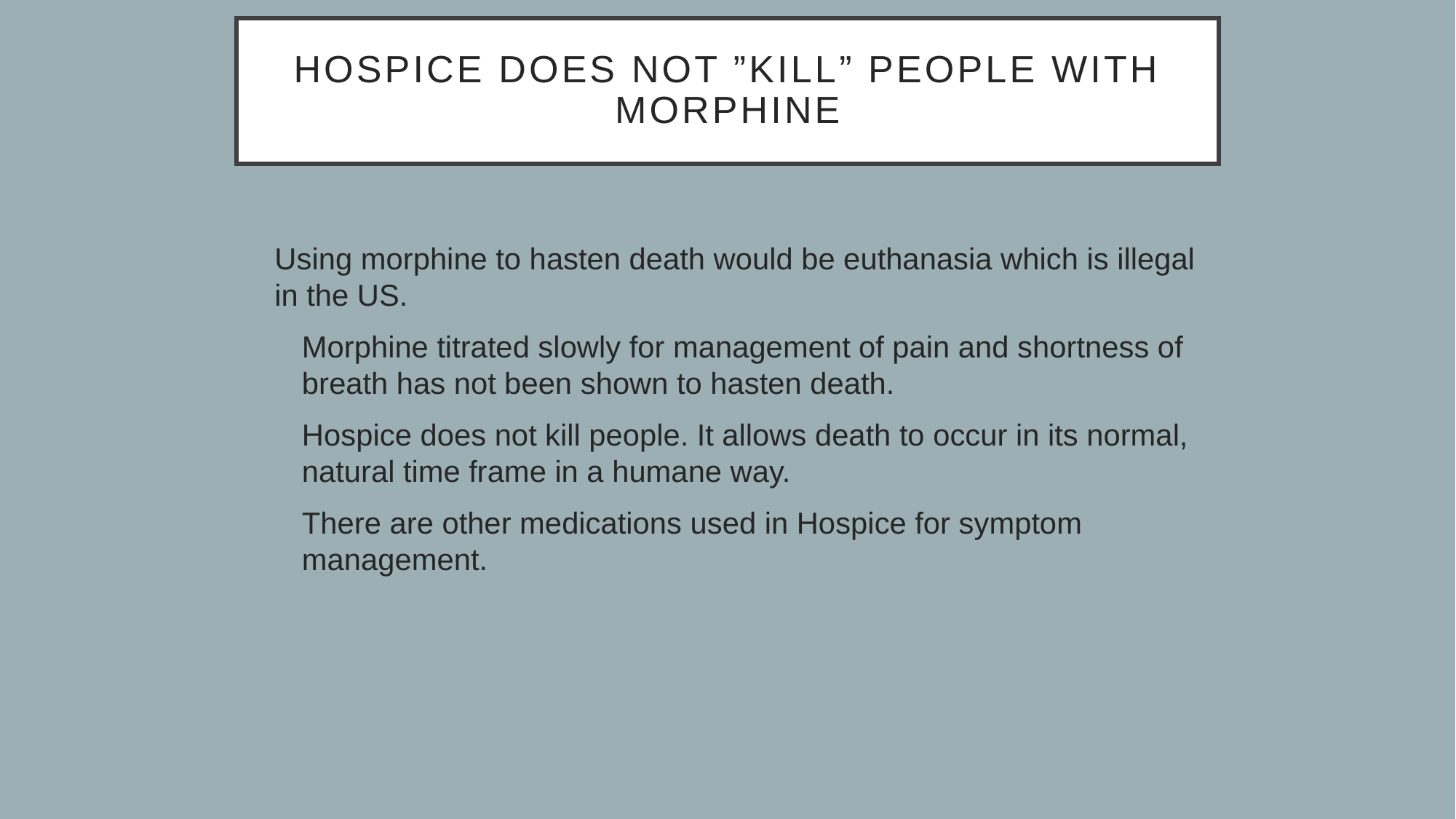

# Hospice does not ”kill” people with morphine

Using morphine to hasten death would be euthanasia which is illegal in the US.
Morphine titrated slowly for management of pain and shortness of breath has not been shown to hasten death.
Hospice does not kill people. It allows death to occur in its normal, natural time frame in a humane way.
There are other medications used in Hospice for symptom management.